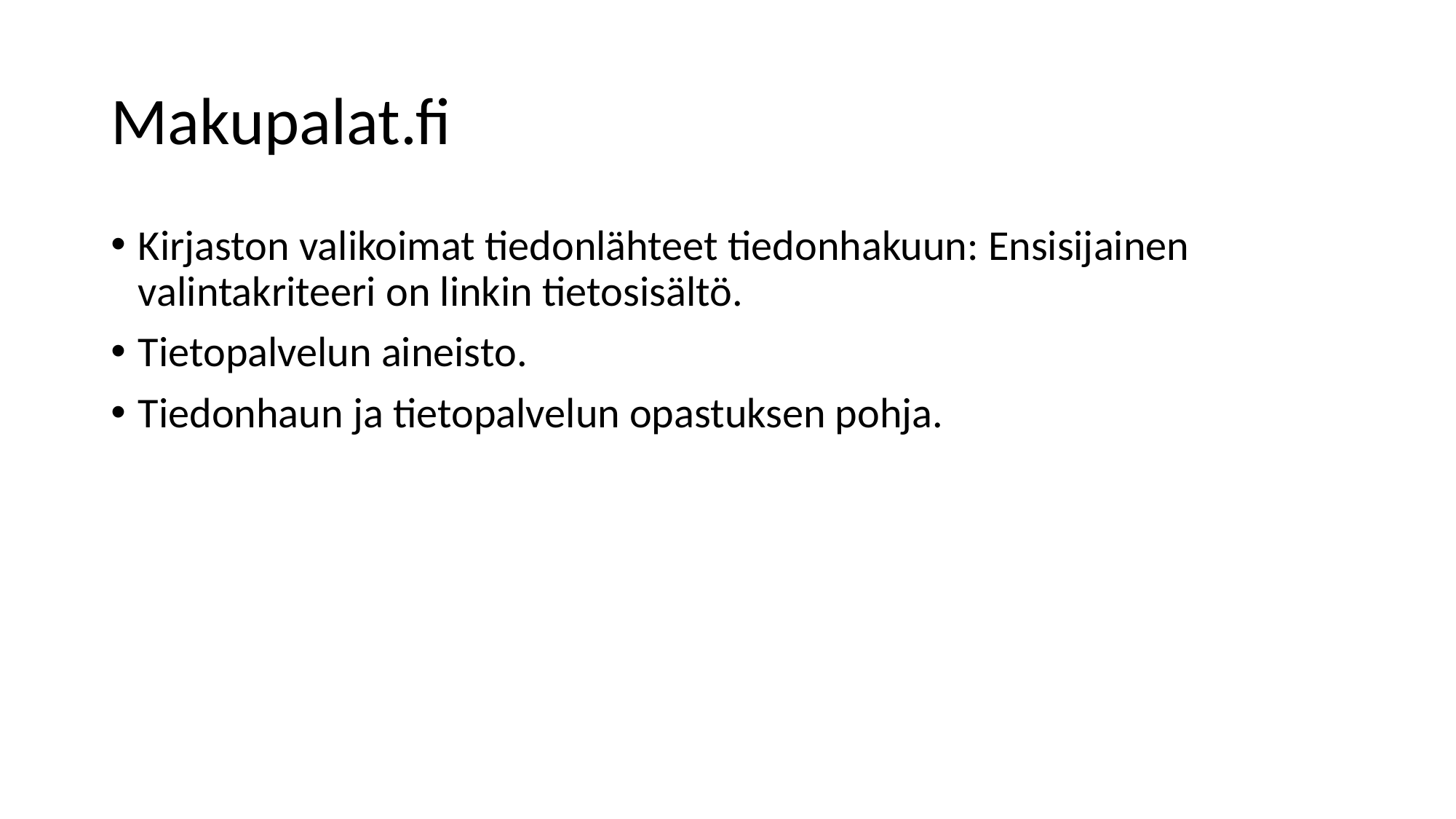

# Makupalat.fi
Kirjaston valikoimat tiedonlähteet tiedonhakuun: Ensisijainen valintakriteeri on linkin tietosisältö.
Tietopalvelun aineisto.
Tiedonhaun ja tietopalvelun opastuksen pohja.